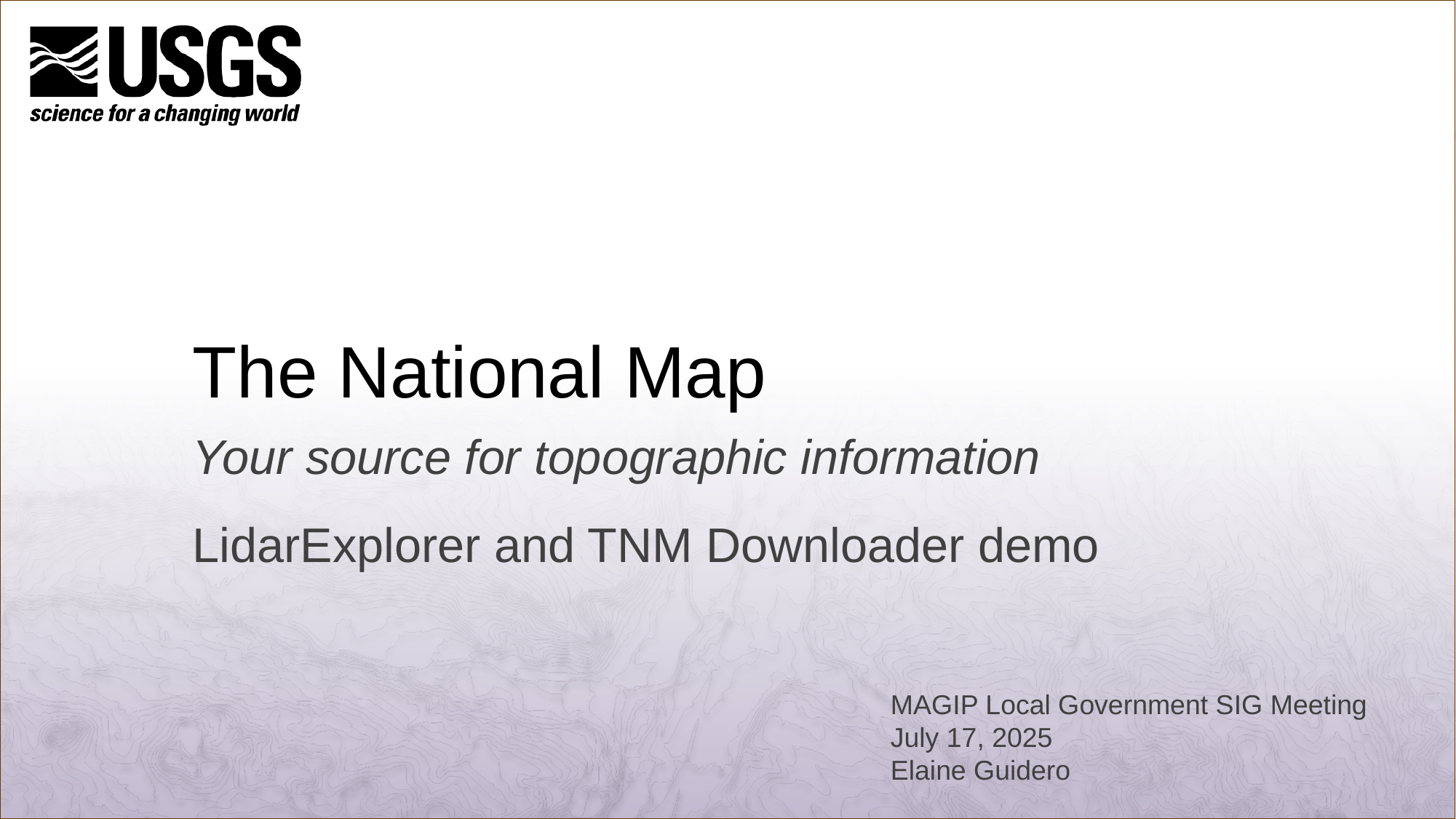

# The National Map
Your source for topographic information
LidarExplorer and TNM Downloader demo
MAGIP Local Government SIG Meeting
July 17, 2025
Elaine Guidero